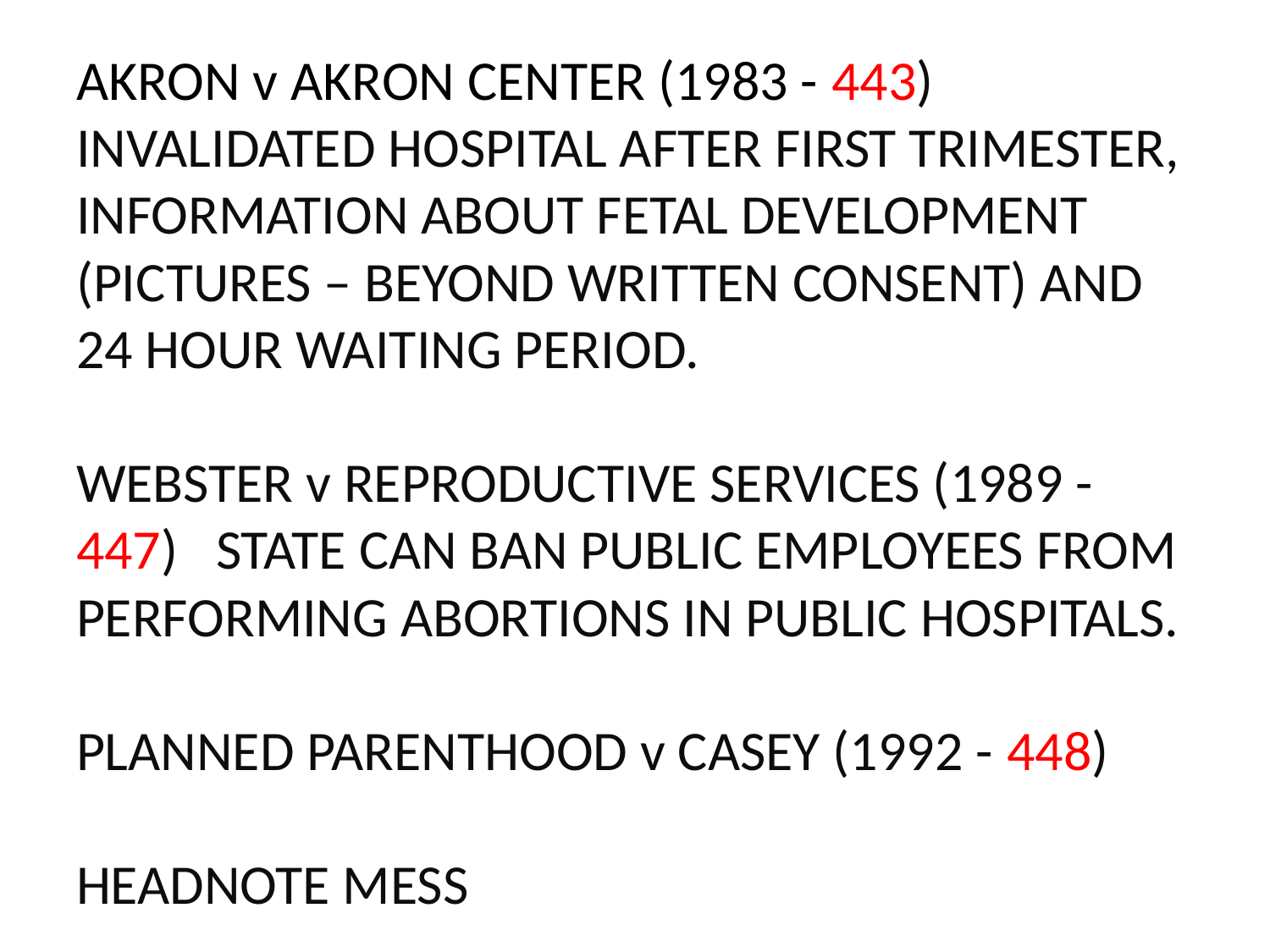

# AKRON v AKRON CENTER (1983 - 443) INVALIDATED HOSPITAL AFTER FIRST TRIMESTER, INFORMATION ABOUT FETAL DEVELOPMENT (PICTURES – BEYOND WRITTEN CONSENT) AND 24 HOUR WAITING PERIOD. WEBSTER v REPRODUCTIVE SERVICES (1989 - 447)   STATE CAN BAN PUBLIC EMPLOYEES FROM PERFORMING ABORTIONS IN PUBLIC HOSPITALS. PLANNED PARENTHOOD v CASEY (1992 - 448) HEADNOTE MESS